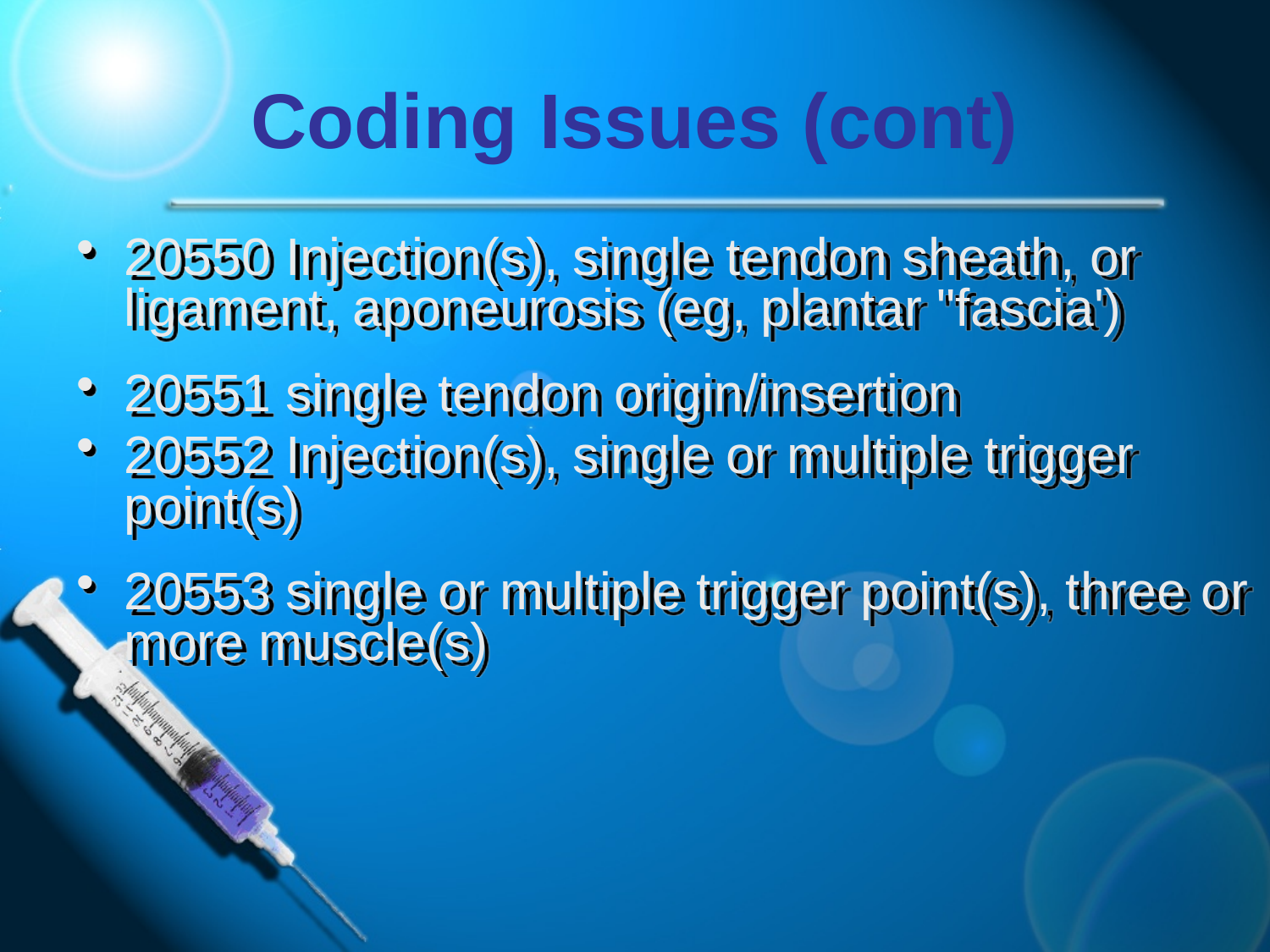

# Coding Issues (cont)
20550 Injection(s), single tendon sheath, or ligament, aponeurosis (eg, plantar "fascia')

20551 single tendon origin/insertion
20552 Injection(s), single or multiple trigger point(s)

20553 single or multiple trigger point(s), three or more muscle(s)